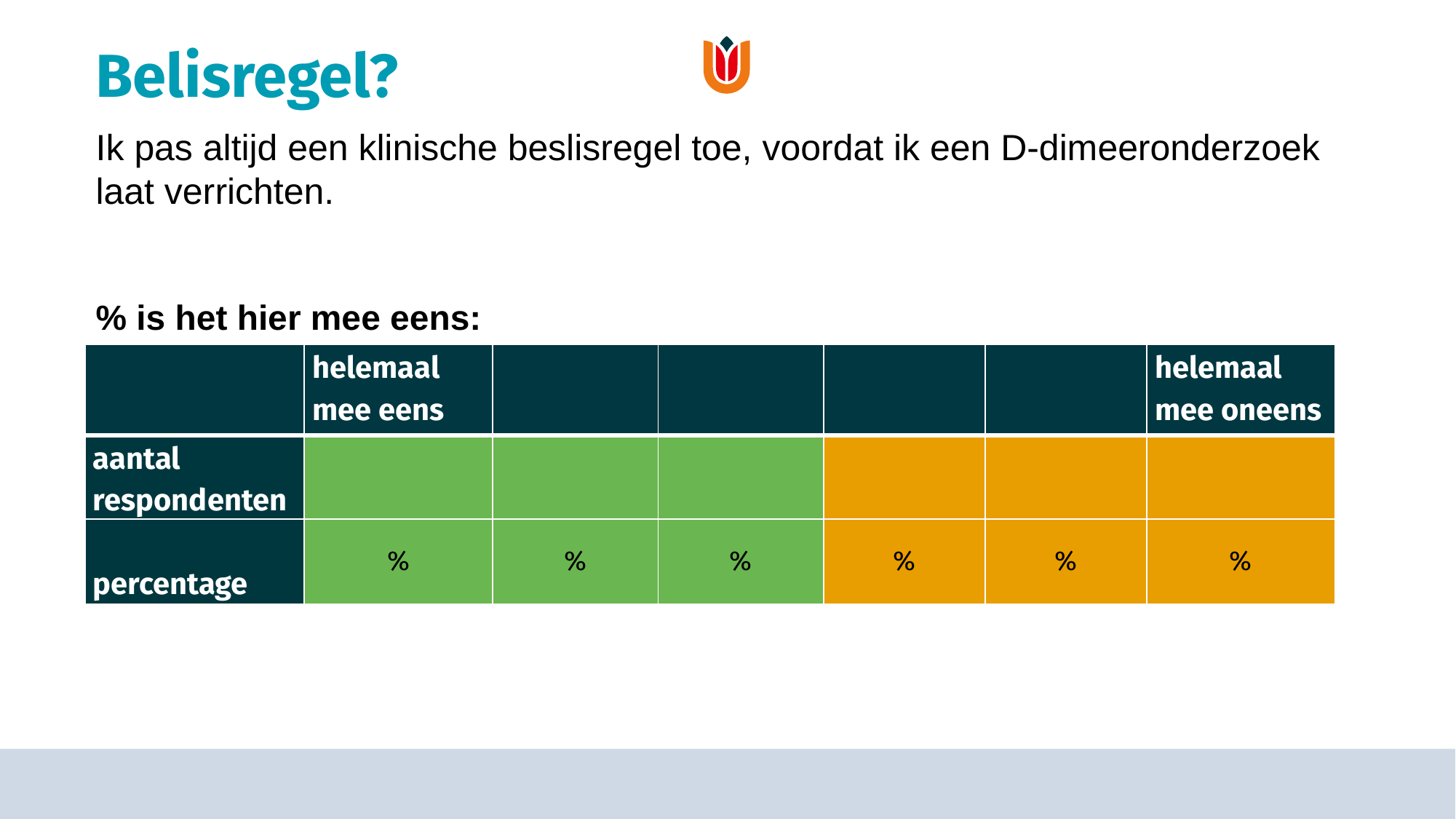

# Belisregel?
Ik pas altijd een klinische beslisregel toe, voordat ik een D-dimeeronderzoek laat verrichten.

% is het hier mee eens:
|  | helemaal mee eens |  |  |  |  | helemaal mee oneens |
| --- | --- | --- | --- | --- | --- | --- |
| aantal respondenten |  |  |  |  |  |  |
| percentage | % | % | % | % | % | % |